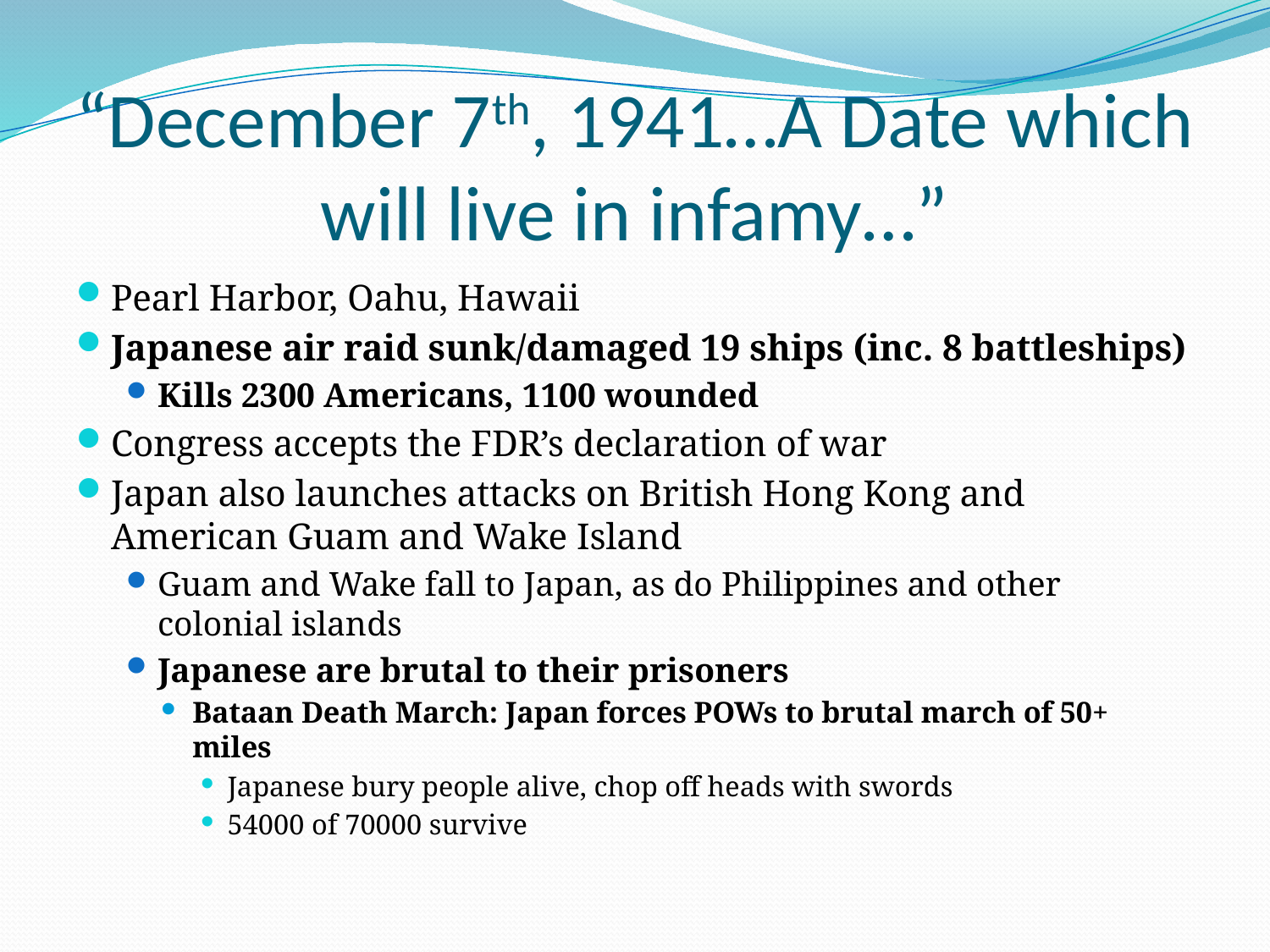

# “December 7th, 1941…A Date which will live in infamy…”
Pearl Harbor, Oahu, Hawaii
Japanese air raid sunk/damaged 19 ships (inc. 8 battleships)
Kills 2300 Americans, 1100 wounded
Congress accepts the FDR’s declaration of war
Japan also launches attacks on British Hong Kong and American Guam and Wake Island
Guam and Wake fall to Japan, as do Philippines and other colonial islands
Japanese are brutal to their prisoners
Bataan Death March: Japan forces POWs to brutal march of 50+ miles
Japanese bury people alive, chop off heads with swords
54000 of 70000 survive